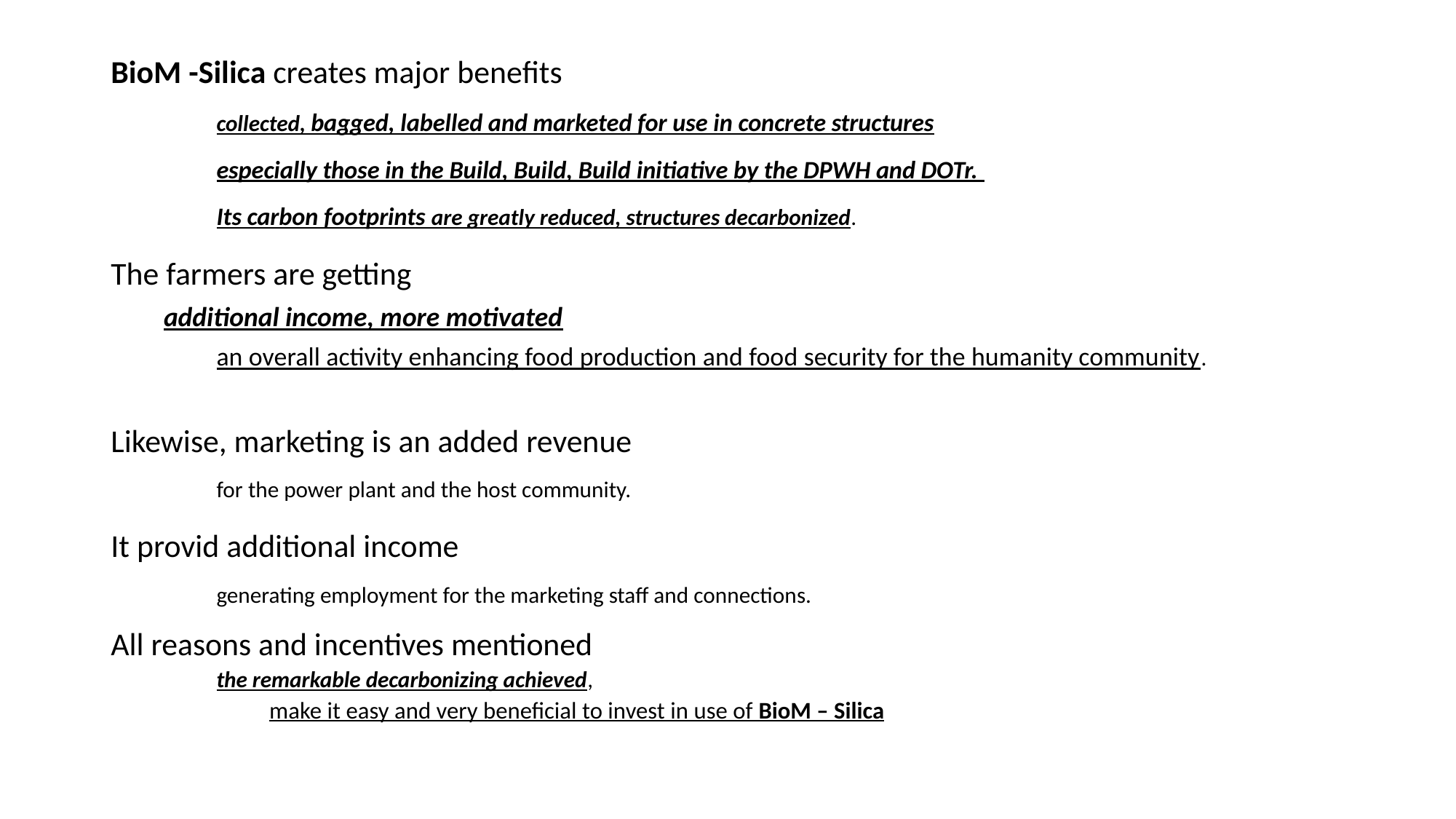

BioM -Silica creates major benefits
collected, bagged, labelled and marketed for use in concrete structures
especially those in the Build, Build, Build initiative by the DPWH and DOTr.
Its carbon footprints are greatly reduced, structures decarbonized.
The farmers are getting
additional income, more motivated
an overall activity enhancing food production and food security for the humanity community.

Likewise, marketing is an added revenue
for the power plant and the host community.
It provid additional income
generating employment for the marketing staff and connections.
All reasons and incentives mentioned
the remarkable decarbonizing achieved,
make it easy and very beneficial to invest in use of BioM – Silica